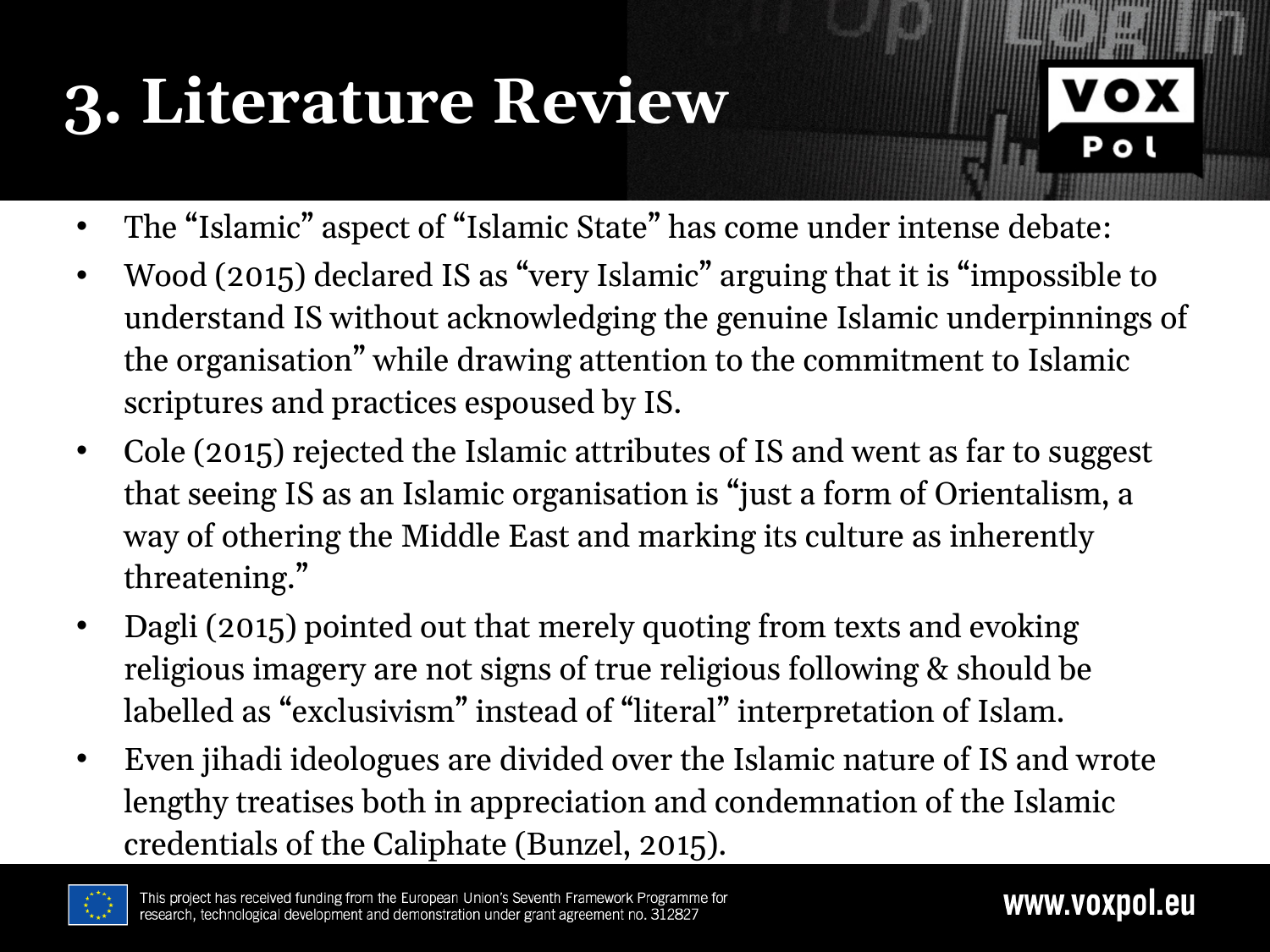

6/25/19
# 3. Literature Review
The “Islamic” aspect of “Islamic State” has come under intense debate:
Wood (2015) declared IS as “very Islamic” arguing that it is “impossible to understand IS without acknowledging the genuine Islamic underpinnings of the organisation” while drawing attention to the commitment to Islamic scriptures and practices espoused by IS.
Cole (2015) rejected the Islamic attributes of IS and went as far to suggest that seeing IS as an Islamic organisation is “just a form of Orientalism, a way of othering the Middle East and marking its culture as inherently threatening.”
Dagli (2015) pointed out that merely quoting from texts and evoking religious imagery are not signs of true religious following & should be labelled as “exclusivism” instead of “literal” interpretation of Islam.
Even jihadi ideologues are divided over the Islamic nature of IS and wrote lengthy treatises both in appreciation and condemnation of the Islamic credentials of the Caliphate (Bunzel, 2015).